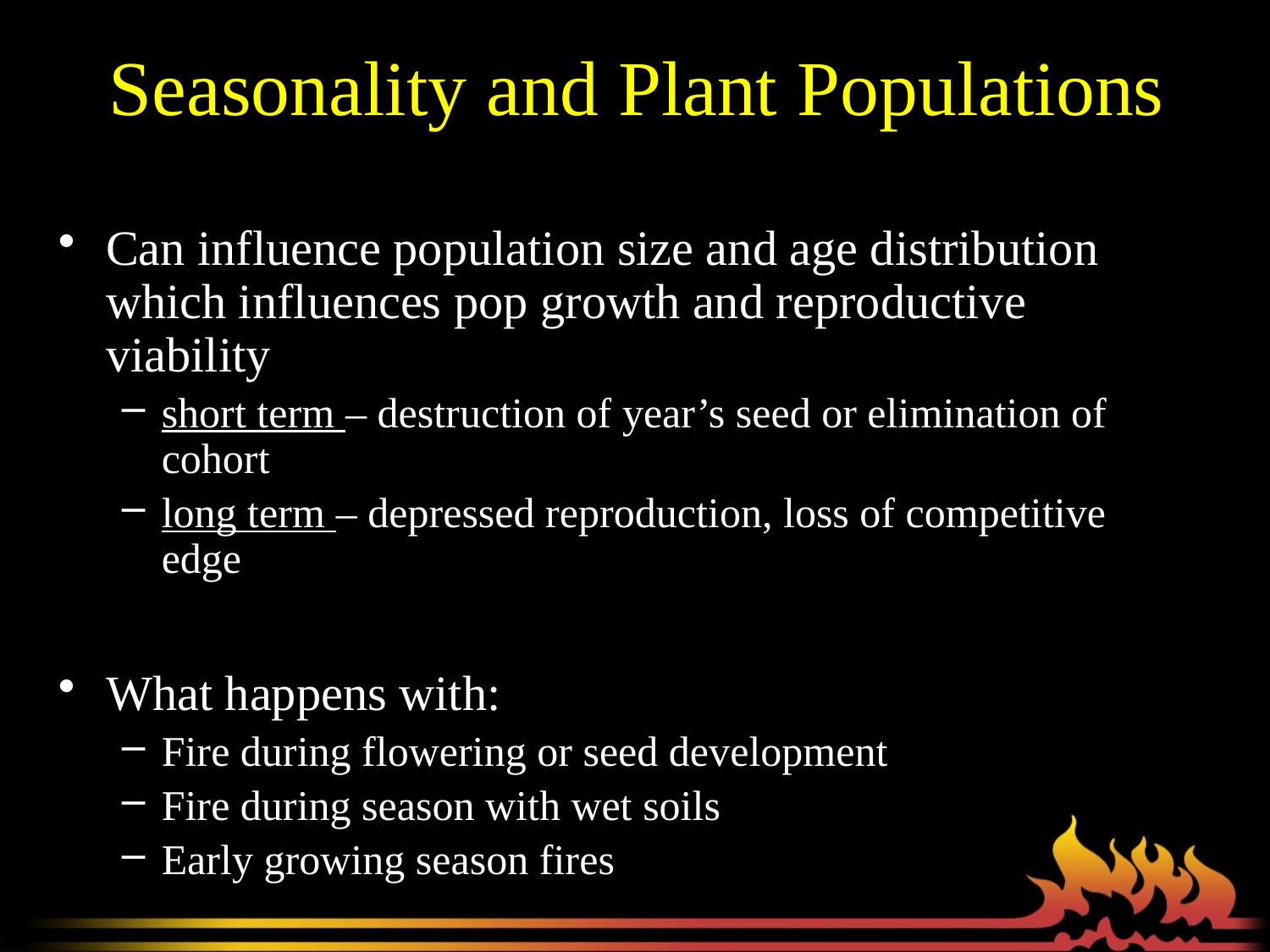

# Seasonality and Plant Populations
Can influence population size and age distribution which influences pop growth and reproductive viability
short term – destruction of year’s seed or elimination of cohort
long term – depressed reproduction, loss of competitive edge

What happens with:
Fire during flowering or seed development
Fire during season with wet soils
Early growing season fires